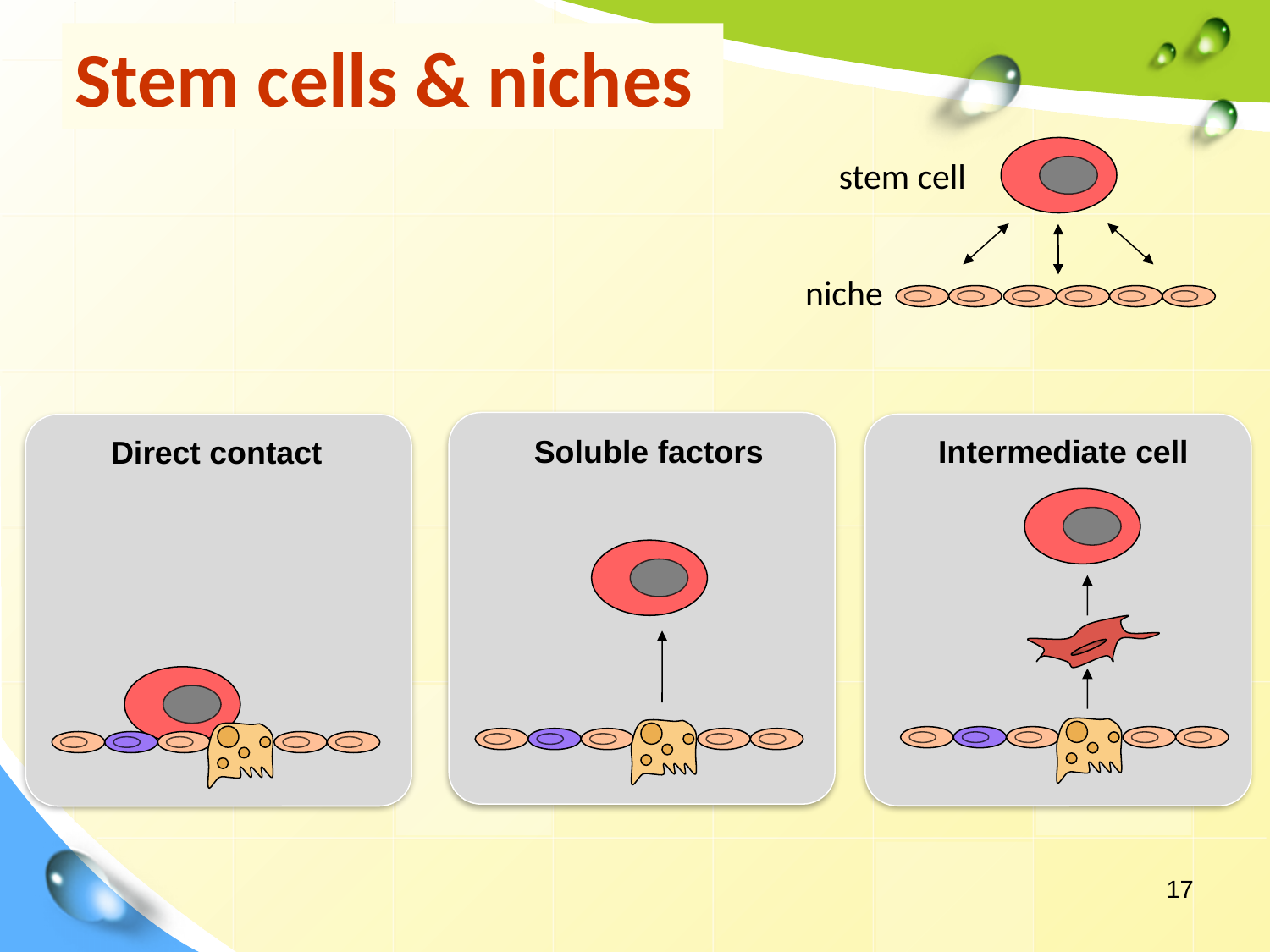

Stem cells & niches

stem cell

niche

Soluble factors

Intermediate cell

Direct contact

17